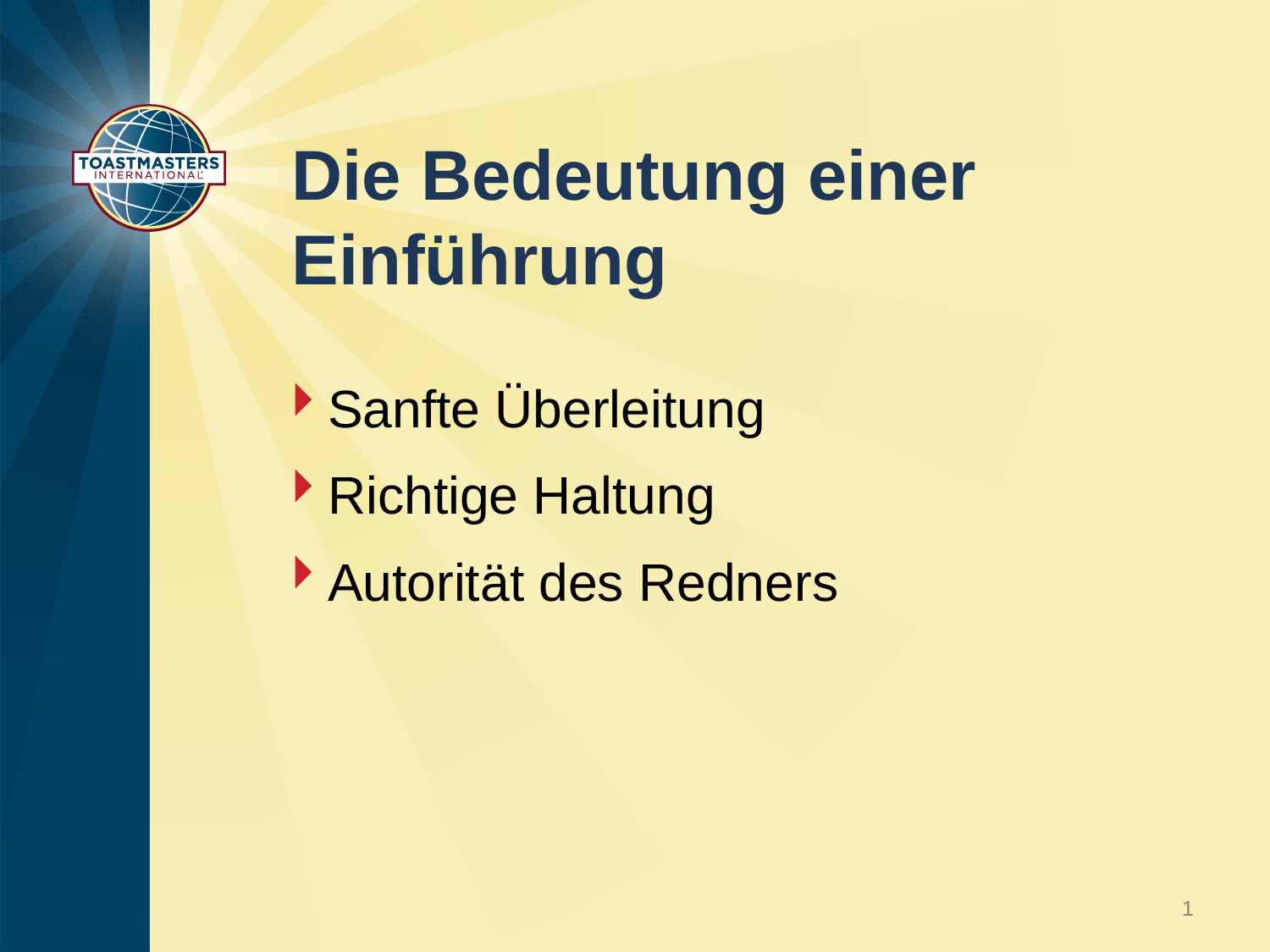

# Die Bedeutung einer Einführung
Sanfte Überleitung
Richtige Haltung
Autorität des Redners
1